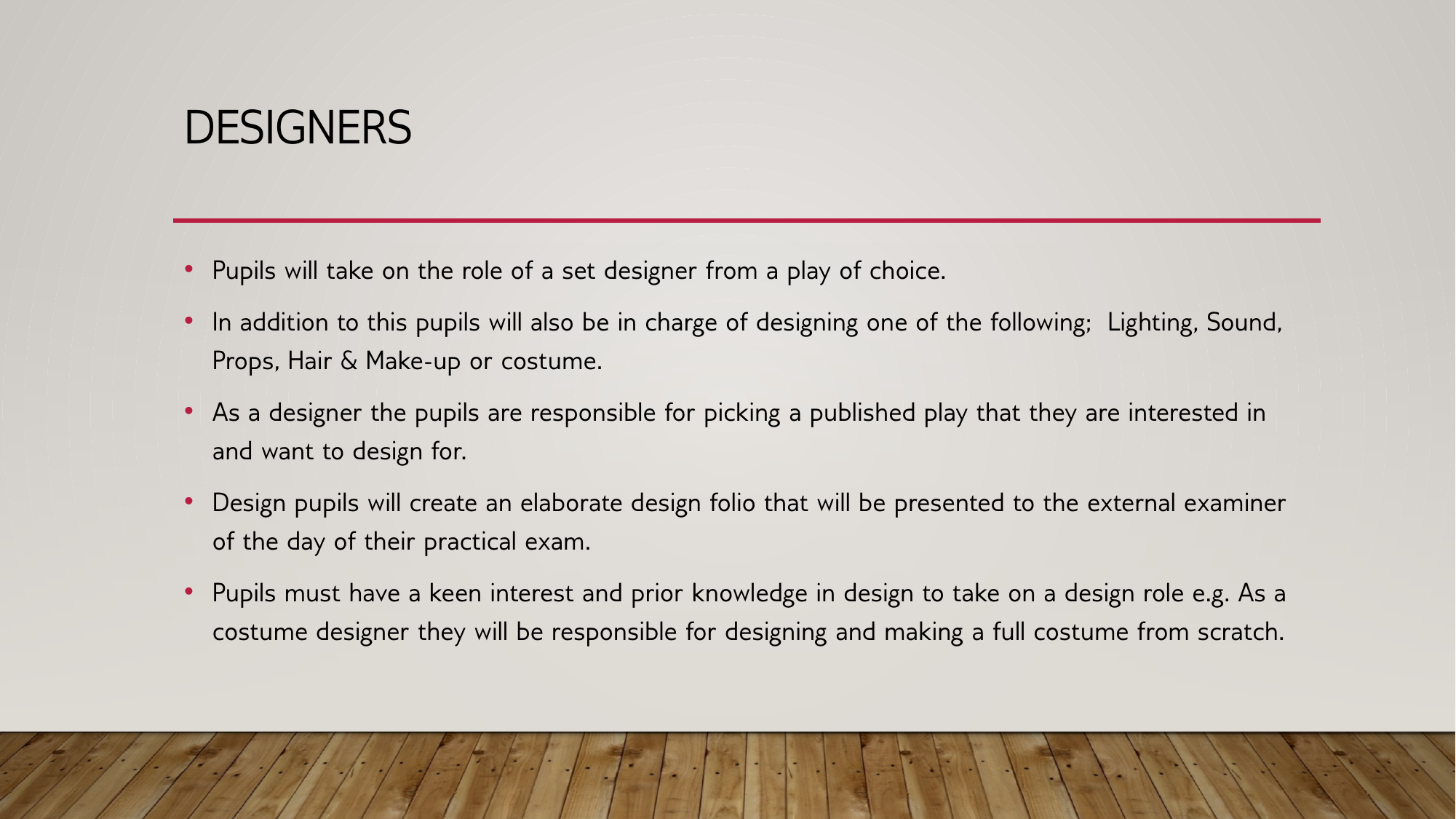

# DESIGNERS
Pupils will take on the role of a set designer from a play of choice.
In addition to this pupils will also be in charge of designing one of the following;  Lighting, Sound, Props, Hair & Make-up or costume.
As a designer the pupils are responsible for picking a published play that they are interested in and want to design for.
Design pupils will create an elaborate design folio that will be presented to the external examiner of the day of their practical exam.
Pupils must have a keen interest and prior knowledge in design to take on a design role e.g. As a costume designer they will be responsible for designing and making a full costume from scratch.